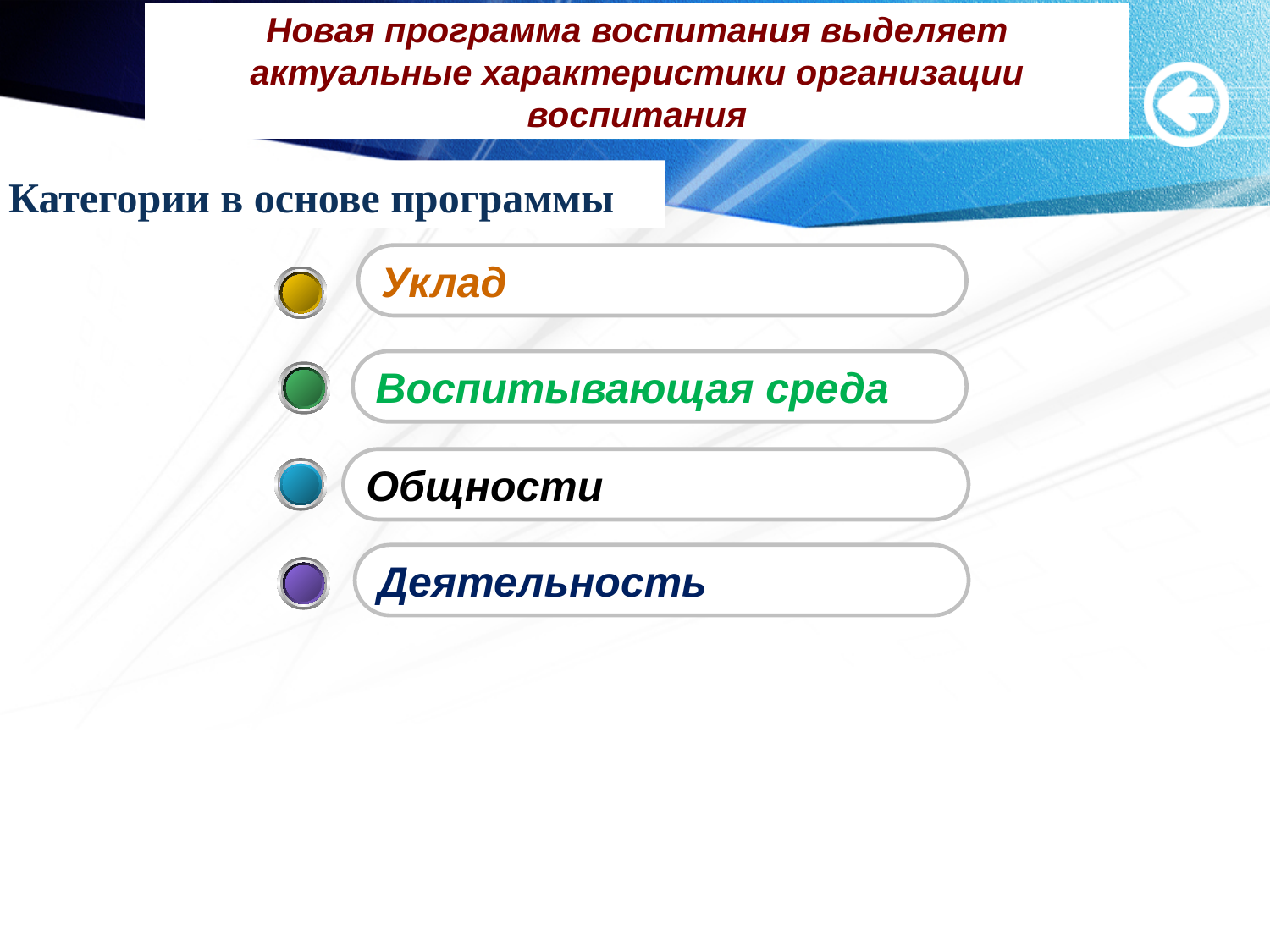

# Новая программа воспитания выделяет актуальные характеристики организации воспитания

Категории в основе программы
Уклад

Воспитывающая среда

Общности

Деятельность